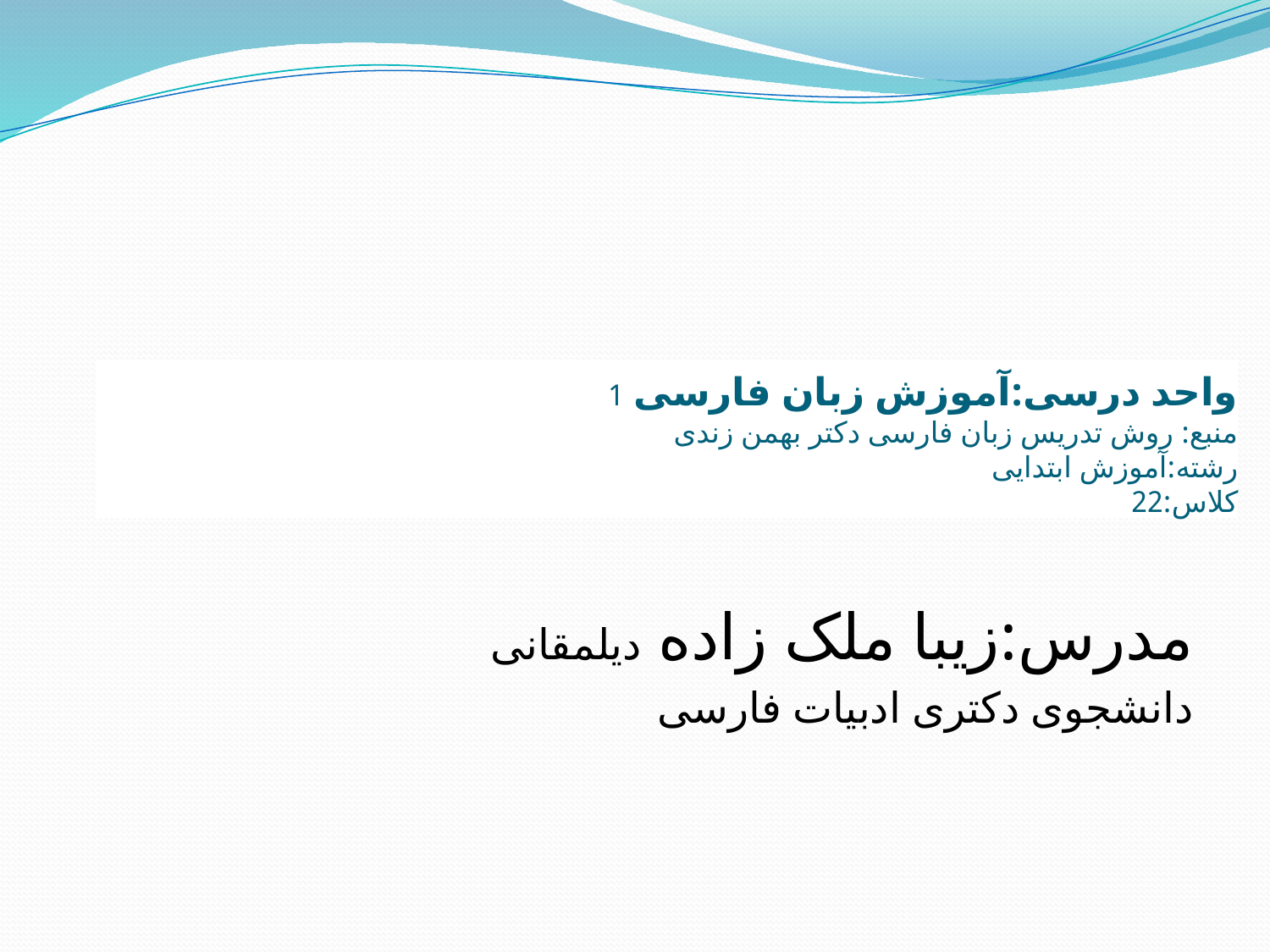

# واحد درسی:آموزش زبان فارسی 1 منبع: روش تدریس زبان فارسی دکتر بهمن زندی رشته:آموزش ابتدایی کلاس:22

مدرس:زیبا ملک زاده دیلمقانی
دانشجوی دکتری ادبیات فارسی